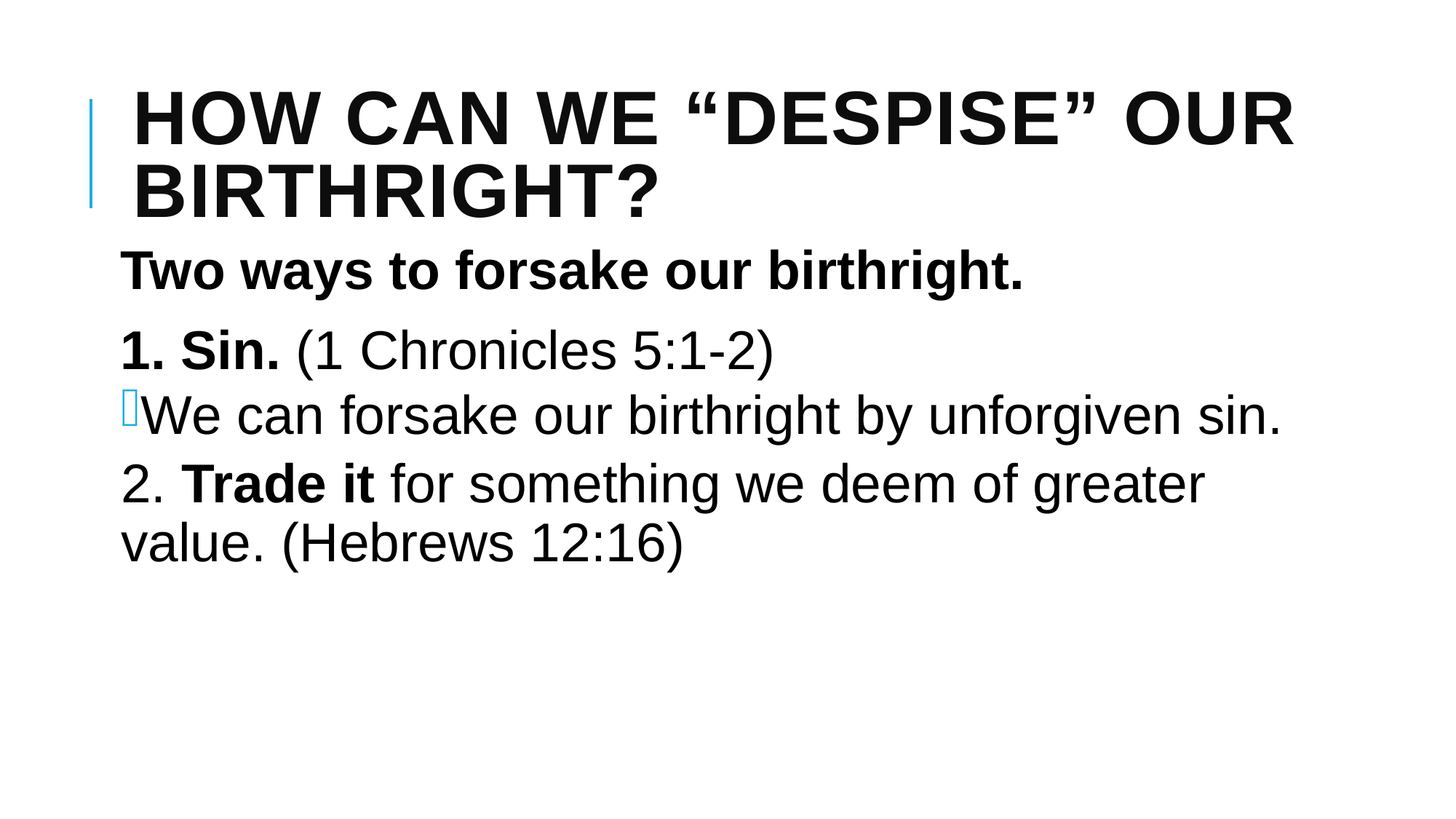

# How Can We “Despise” Our Birthright?
Two ways to forsake our birthright.
1. Sin. (1 Chronicles 5:1-2)
We can forsake our birthright by unforgiven sin.
2. Trade it for something we deem of greater value. (Hebrews 12:16)